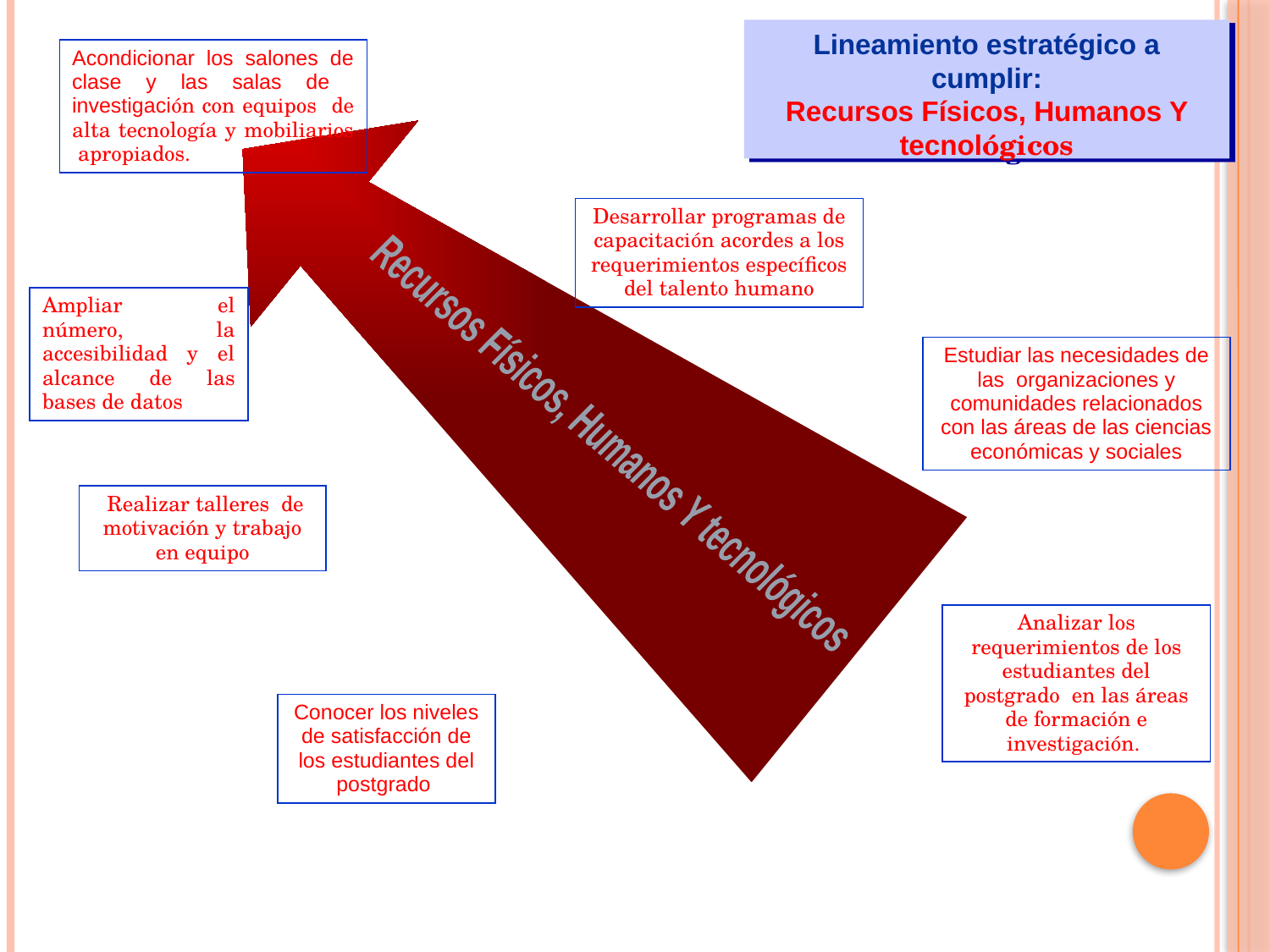

Lineamiento estratégico a cumplir:
Recursos Físicos, Humanos Y tecnológicos
Acondicionar los salones de clase y las salas de  investigación con equipos  de alta tecnología y mobiliarios  apropiados.
Desarrollar programas de capacitación acordes a los requerimientos específicos del talento humano

Recursos Físicos, Humanos Y tecnológicos

Ampliar  el número, la accesibilidad y el alcance de las bases de datos
Estudiar las necesidades de las  organizaciones y comunidades relacionados con las áreas de las ciencias económicas y sociales
 Realizar talleres  de motivación y trabajo en equipo
Analizar los requerimientos de los estudiantes del postgrado  en las áreas de formación e investigación.
Conocer los niveles de satisfacción de los estudiantes del postgrado